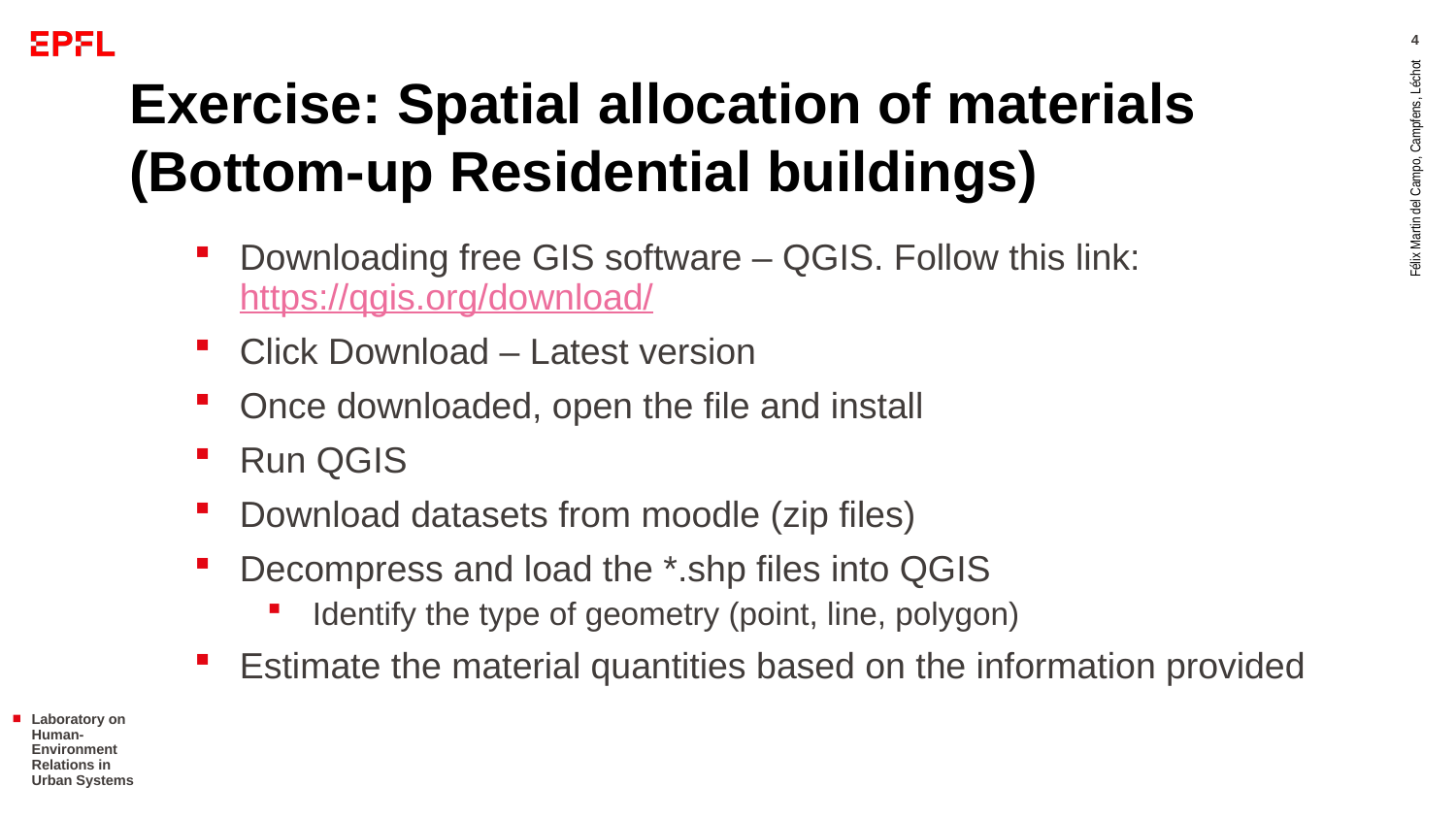

4
Exercise: Spatial allocation of materials (Bottom-up Residential buildings)
Félix Martin del Campo, Campfens, Léchot
Downloading free GIS software – QGIS. Follow this link: https://qgis.org/download/
Click Download – Latest version
Once downloaded, open the file and install
Run QGIS
Download datasets from moodle (zip files)
Decompress and load the *.shp files into QGIS
Identify the type of geometry (point, line, polygon)
Estimate the material quantities based on the information provided